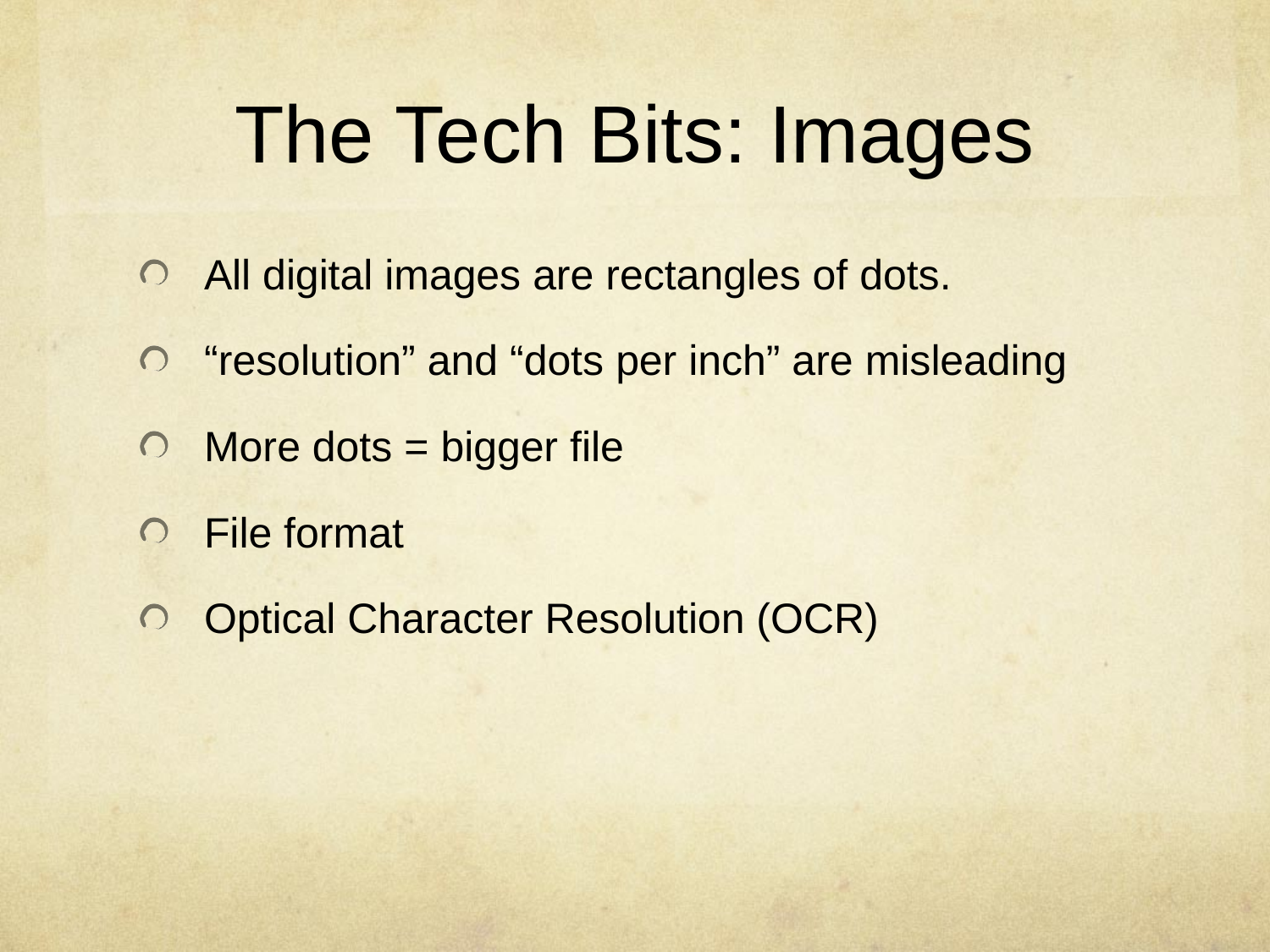

# The Tech Bits: Images
All digital images are rectangles of dots.
“resolution” and “dots per inch” are misleading
More dots = bigger file
File format
Optical Character Resolution (OCR)